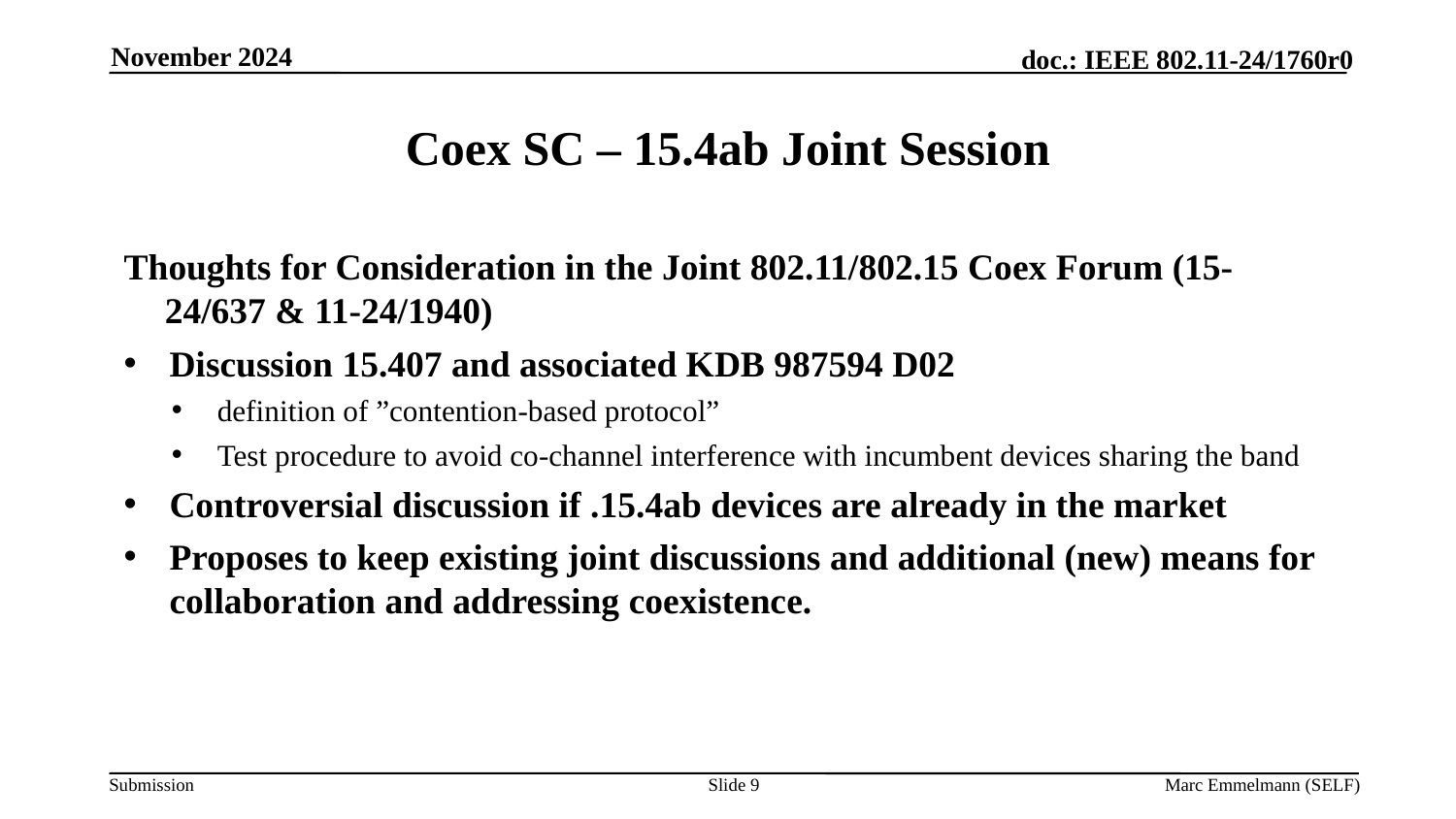

November 2024
# Coex SC – 15.4ab Joint Session
Thoughts for Consideration in the Joint 802.11/802.15 Coex Forum (15-24/637 & 11-24/1940)
Discussion 15.407 and associated KDB 987594 D02
definition of ”contention-based protocol”
Test procedure to avoid co-channel interference with incumbent devices sharing the band
Controversial discussion if .15.4ab devices are already in the market
Proposes to keep existing joint discussions and additional (new) means for collaboration and addressing coexistence.

Slide 9
Marc Emmelmann (SELF)